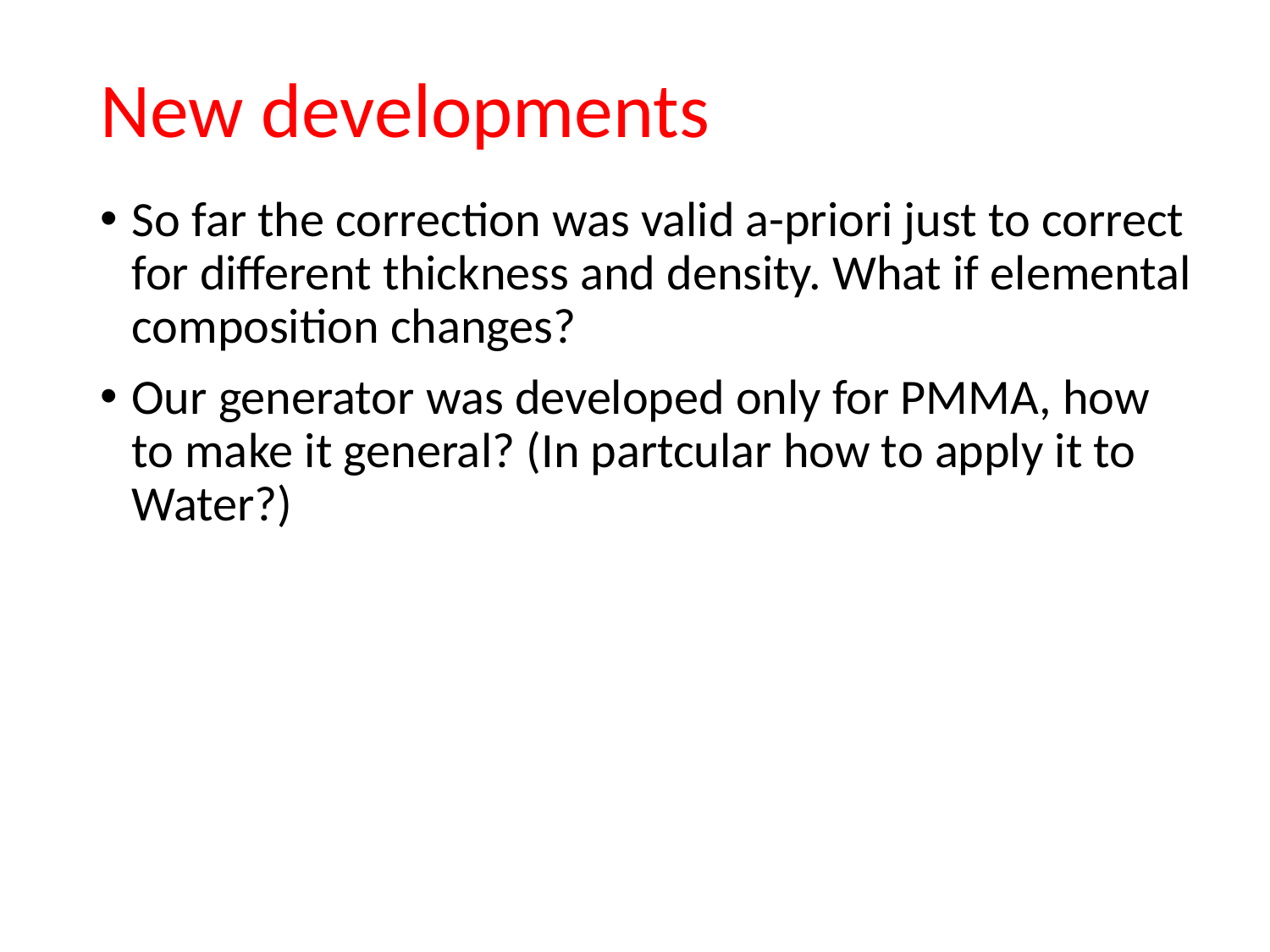

# New developments
So far the correction was valid a-priori just to correct for different thickness and density. What if elemental composition changes?
Our generator was developed only for PMMA, how to make it general? (In partcular how to apply it to Water?)